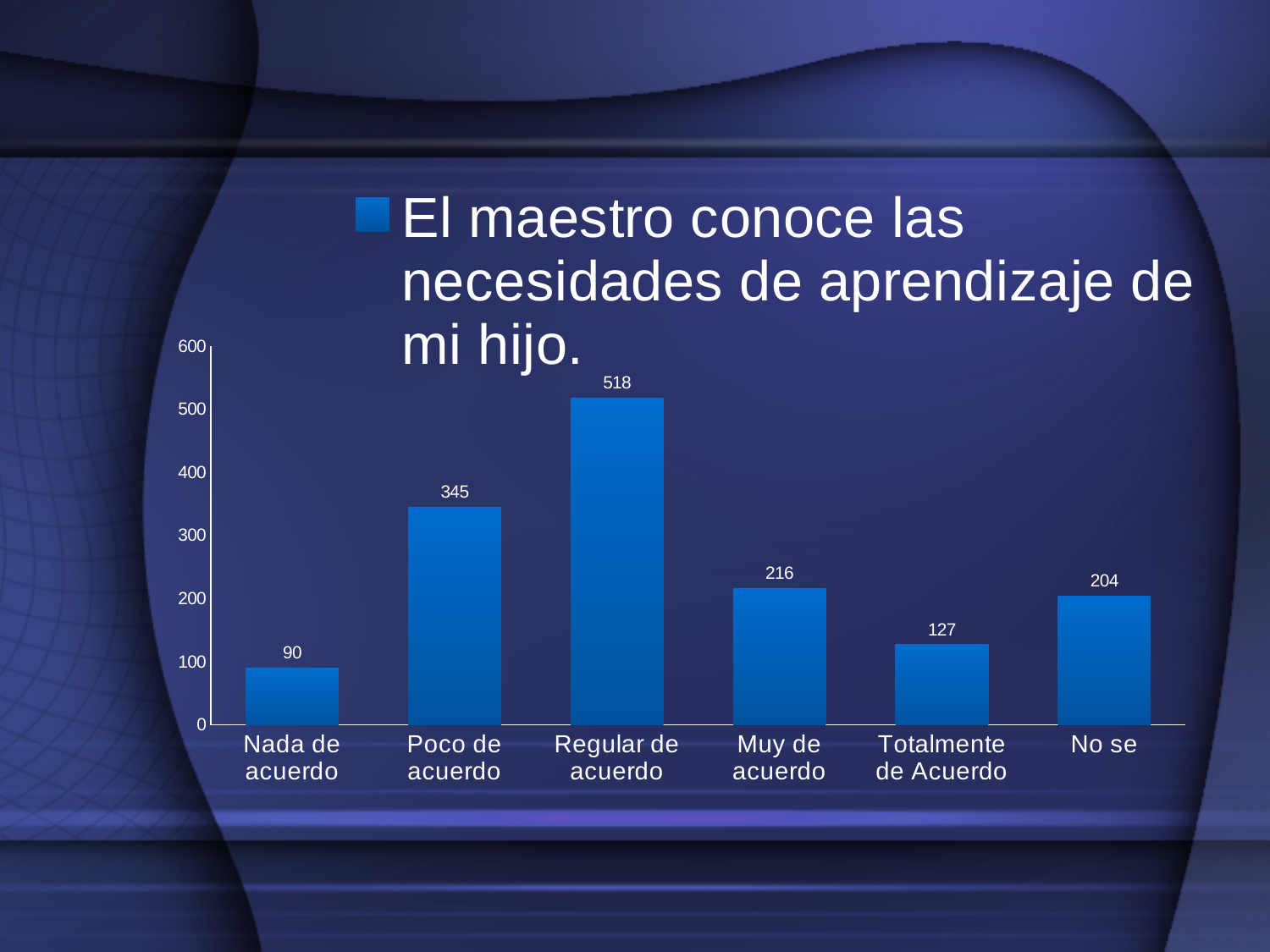

### Chart

| Category | El maestro conoce las necesidades de aprendizaje de mi hijo. |
|---|---|
| Nada de acuerdo | 90.0 |
| Poco de acuerdo | 345.0 |
| Regular de acuerdo | 518.0 |
| Muy de acuerdo | 216.0 |
| Totalmente de Acuerdo | 127.0 |
| No se | 204.0 |